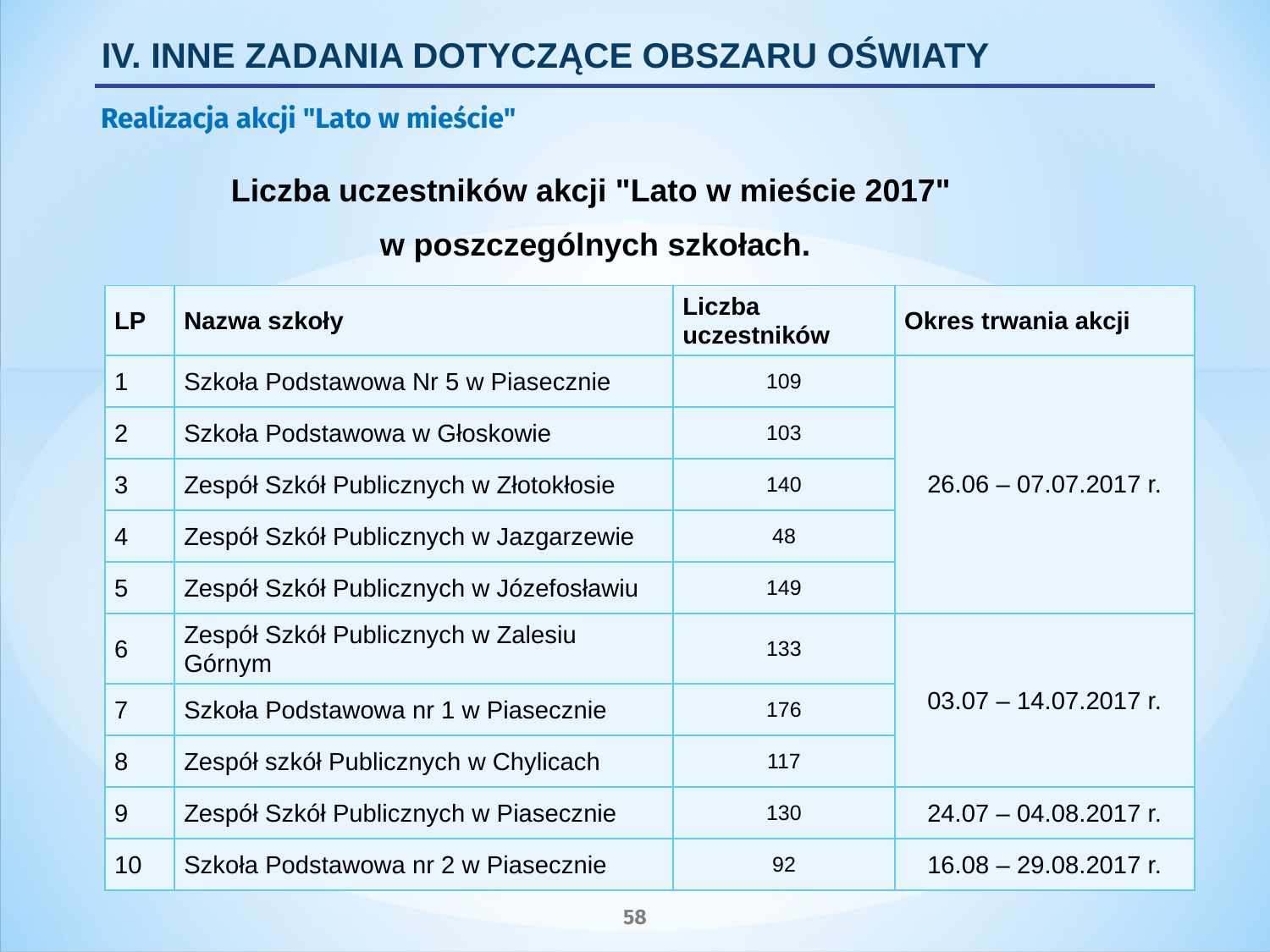

IV. INNE ZADANIA DOTYCZĄCE OBSZARU OŚWIATY

Realizacja akcji "Lato w mieście"
Liczba uczestników akcji "Lato w mieście 2017"
w poszczególnych szkołach.
| LP | Nazwa szkoły | Liczba uczestników | Okres trwania akcji |
| --- | --- | --- | --- |
| 1 | Szkoła Podstawowa Nr 5 w Piasecznie | 109 | 26.06 – 07.07.2017 r. |
| 2 | Szkoła Podstawowa w Głoskowie | 103 |  |
| 3 | Zespół Szkół Publicznych w Złotokłosie | 140 |  |
| 4 | Zespół Szkół Publicznych w Jazgarzewie | 48 |  |
| 5 | Zespół Szkół Publicznych w Józefosławiu | 149 |  |
| 6 | Zespół Szkół Publicznych w Zalesiu Górnym | 133 | 03.07 – 14.07.2017 r. |
| 7 | Szkoła Podstawowa nr 1 w Piasecznie | 176 |  |
| 8 | Zespół szkół Publicznych w Chylicach | 117 |  |
| 9 | Zespół Szkół Publicznych w Piasecznie | 130 | 24.07 – 04.08.2017 r. |
| 10 | Szkoła Podstawowa nr 2 w Piasecznie | 92 | 16.08 – 29.08.2017 r. |
58